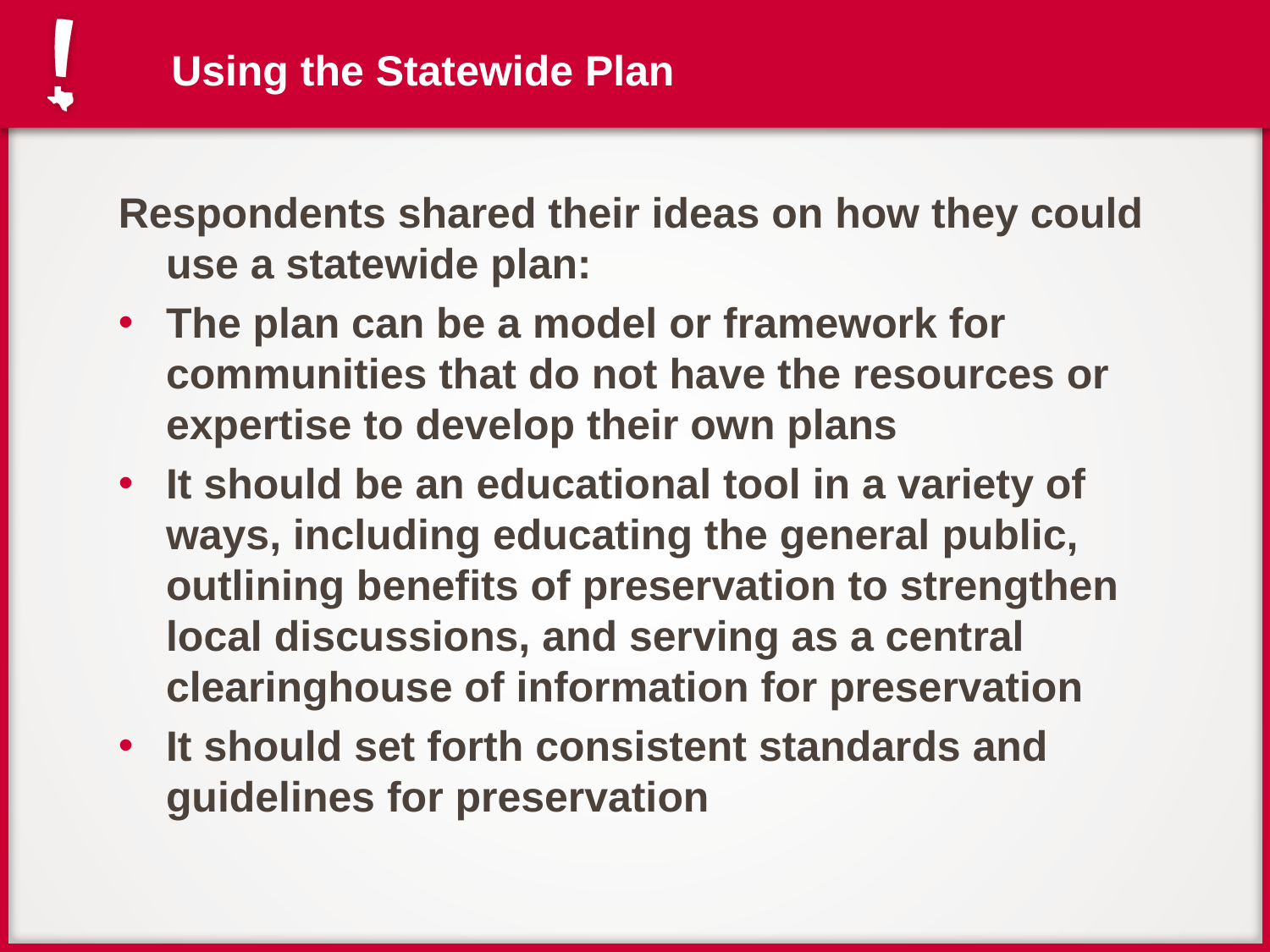

Using the Statewide Plan
Respondents shared their ideas on how they could use a statewide plan:
The plan can be a model or framework for communities that do not have the resources or expertise to develop their own plans
It should be an educational tool in a variety of ways, including educating the general public, outlining benefits of preservation to strengthen local discussions, and serving as a central clearinghouse of information for preservation
It should set forth consistent standards and guidelines for preservation